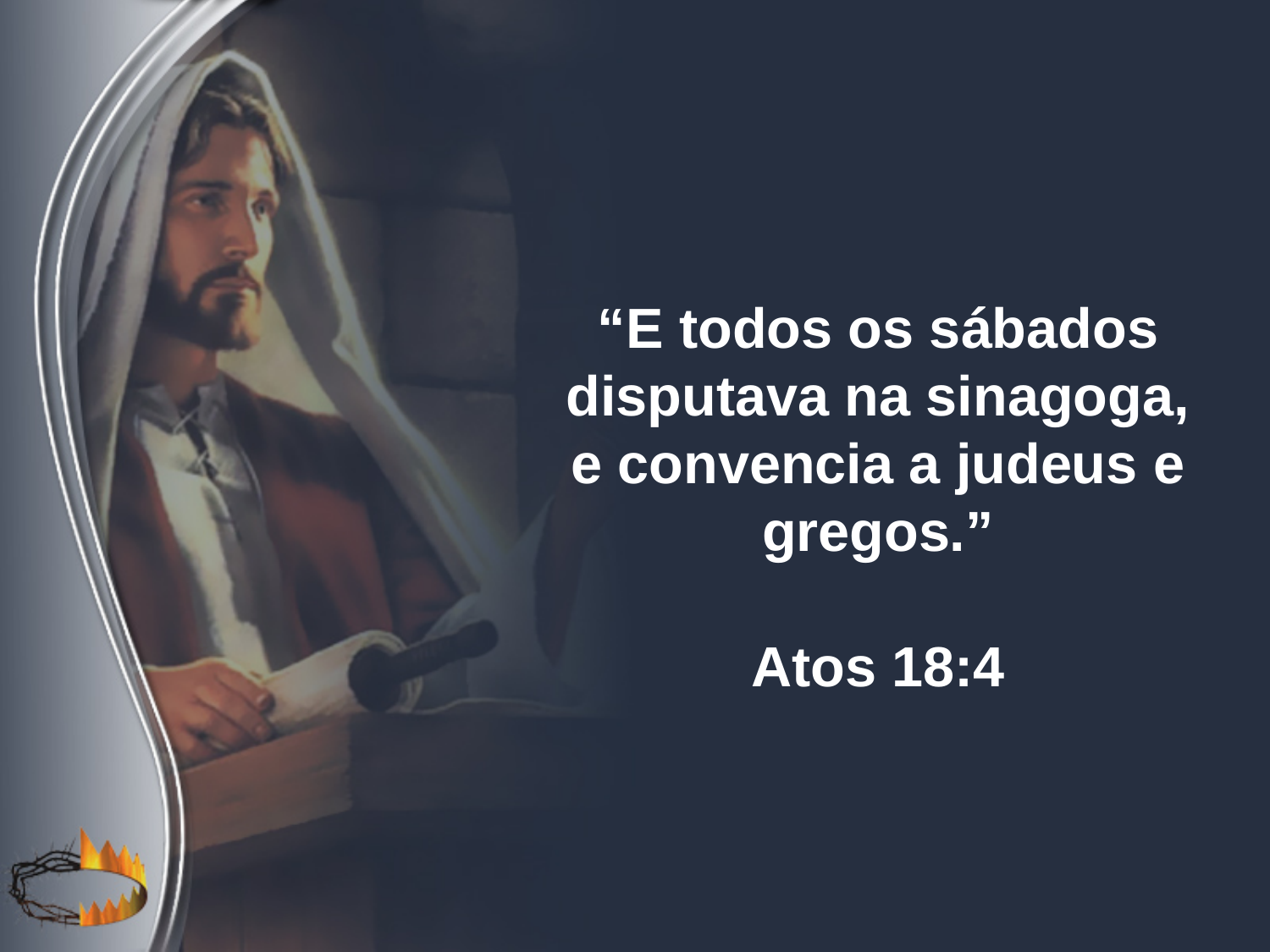

“E todos os sábados disputava na sinagoga, e convencia a judeus e gregos.”

Atos 18:4